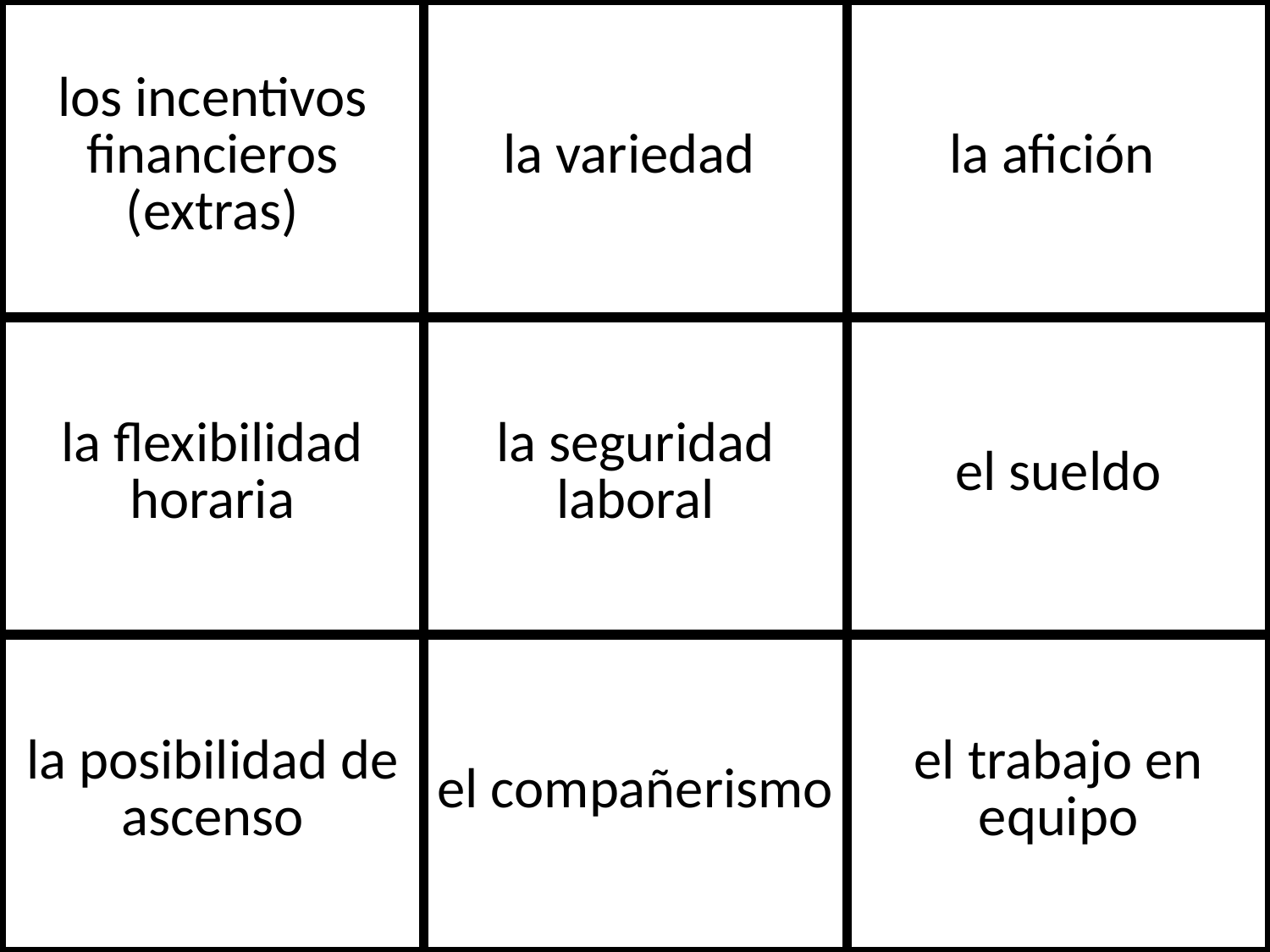

| los incentivos financieros (extras) | la variedad | la afición |
| --- | --- | --- |
| la flexibilidad horaria | la seguridad laboral | el sueldo |
| la posibilidad de ascenso | el compañerismo | el trabajo en equipo |